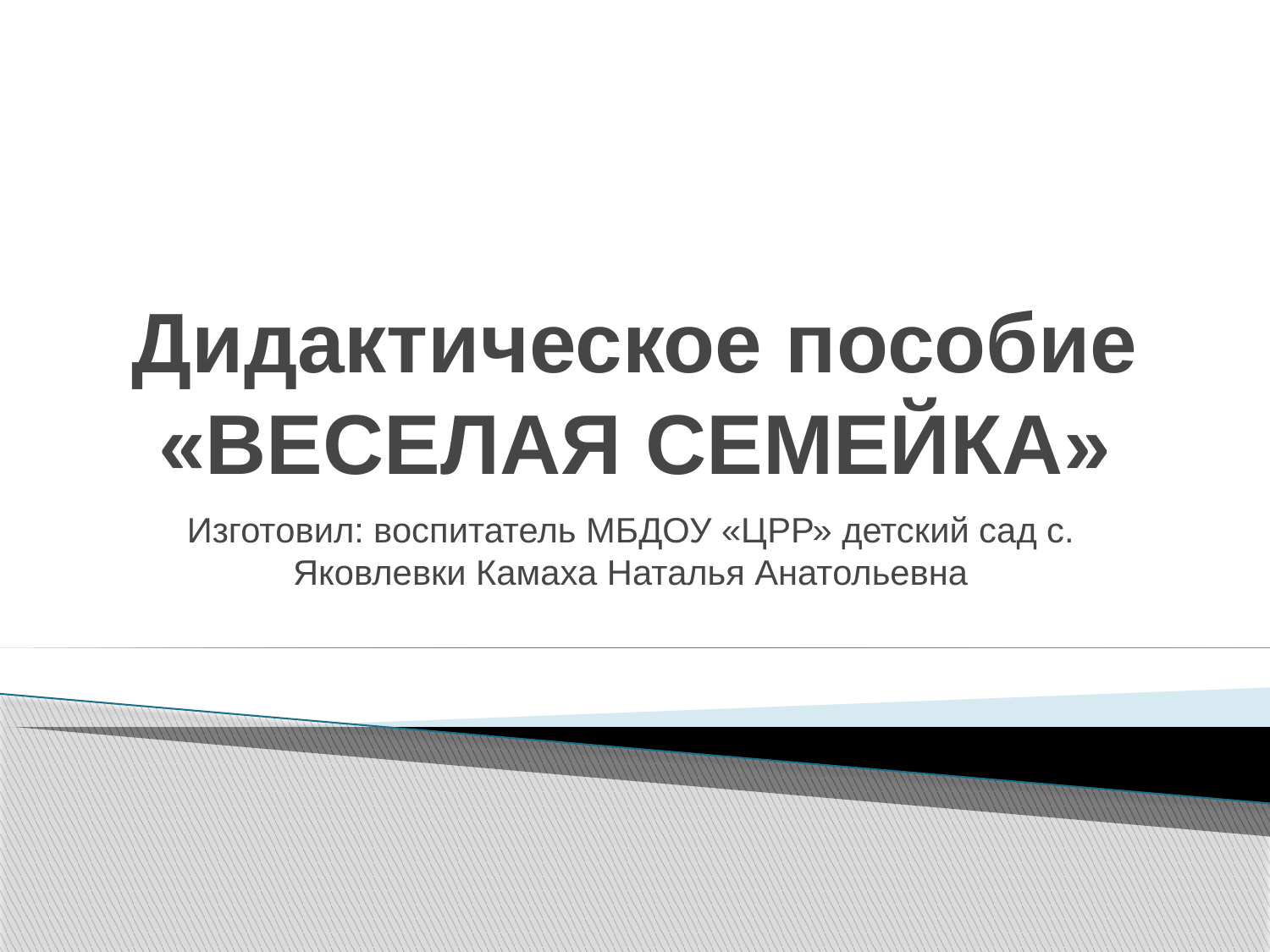

# Дидактическое пособие «ВЕСЕЛАЯ СЕМЕЙКА»
Изготовил: воспитатель МБДОУ «ЦРР» детский сад с. Яковлевки Камаха Наталья Анатольевна